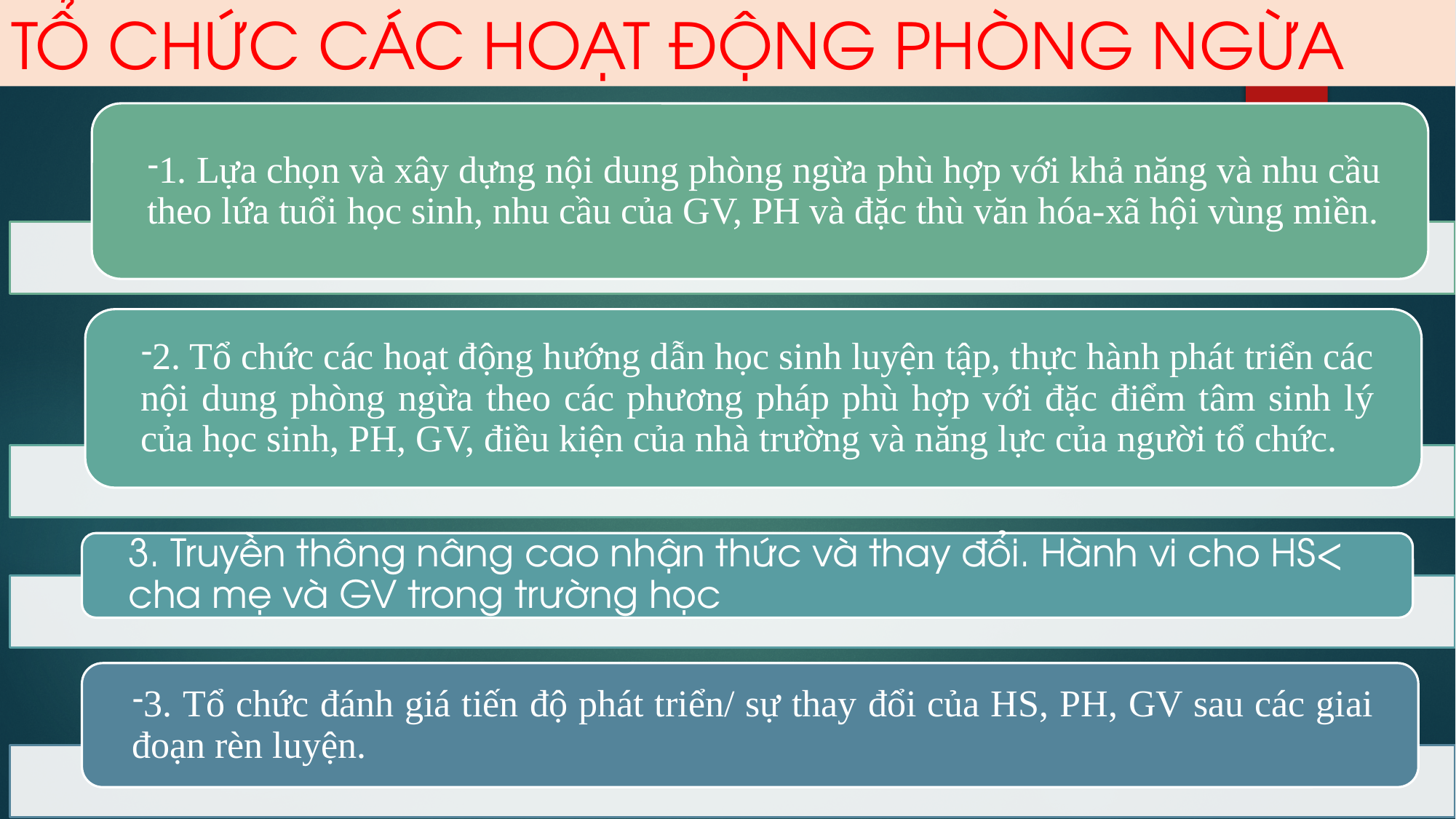

# TỔ CHỨC CÁC HOẠT ĐỘNG PHÒNG NGỪA
1. Lựa chọn và xây dựng nội dung phòng ngừa phù hợp với khả năng và nhu cầu theo lứa tuổi học sinh, nhu cầu của GV, PH và đặc thù văn hóa-xã hội vùng miền.
2. Tổ chức các hoạt động hướng dẫn học sinh luyện tập, thực hành phát triển các nội dung phòng ngừa theo các phương pháp phù hợp với đặc điểm tâm sinh lý của học sinh, PH, GV, điều kiện của nhà trường và năng lực của người tổ chức.
3. Truyền thông nâng cao nhận thức và thay đổi. Hành vi cho HS< cha mẹ và GV trong trường học
3. Tổ chức đánh giá tiến độ phát triển/ sự thay đổi của HS, PH, GV sau các giai đoạn rèn luyện.